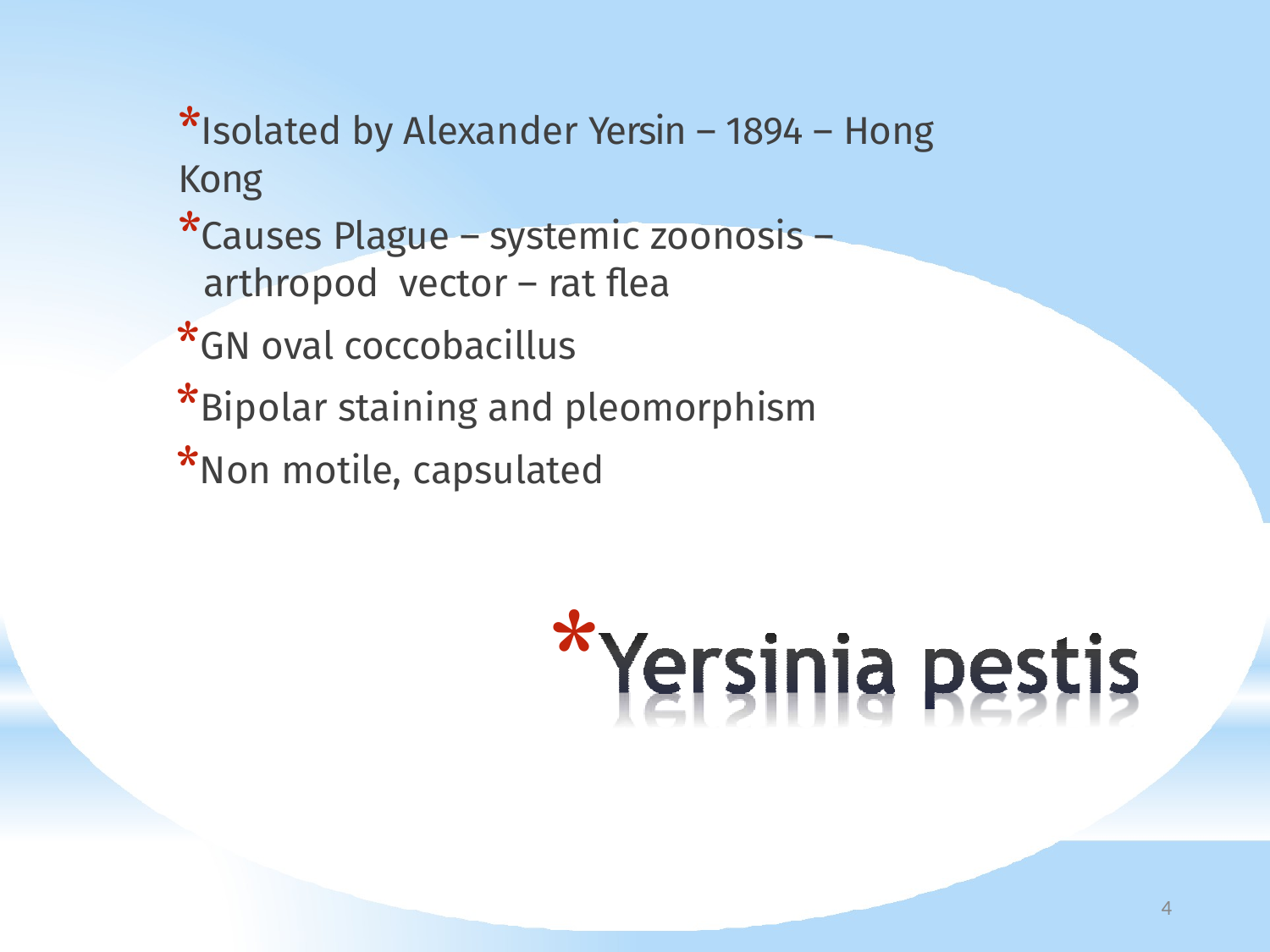

*Isolated by Alexander Yersin – 1894 – Hong Kong
*Causes Plague – systemic zoonosis – arthropod  vector – rat flea
*GN oval coccobacillus
*Bipolar staining and pleomorphism
*Non motile, capsulated
*

4